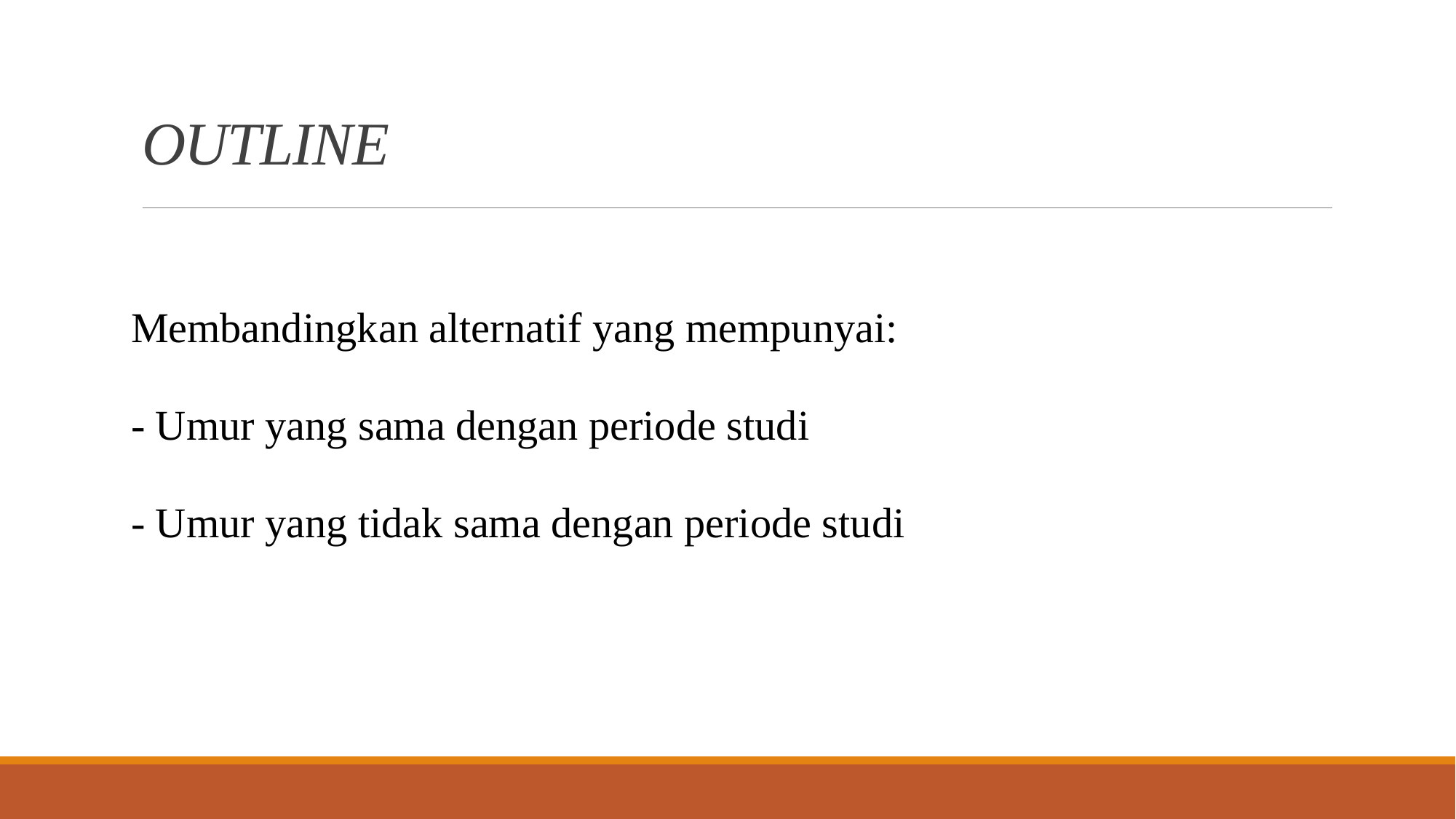

# OUTLINE

Membandingkan alternatif yang mempunyai:
- Umur yang sama dengan periode studi
- Umur yang tidak sama dengan periode studi